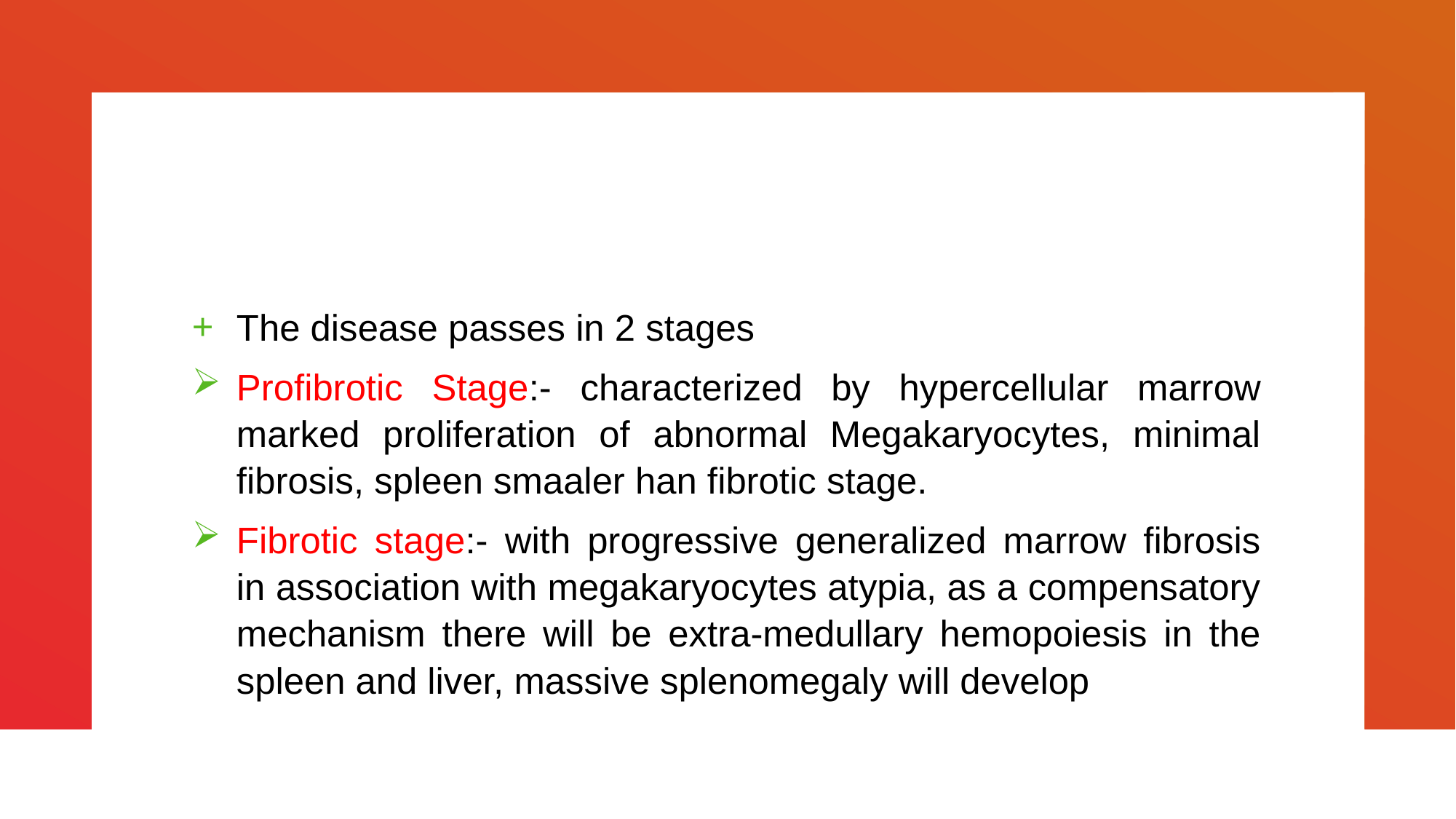

#
The disease passes in 2 stages
Profibrotic Stage:- characterized by hypercellular marrow marked proliferation of abnormal Megakaryocytes, minimal fibrosis, spleen smaaler han fibrotic stage.
Fibrotic stage:- with progressive generalized marrow fibrosis in association with megakaryocytes atypia, as a compensatory mechanism there will be extra-medullary hemopoiesis in the spleen and liver, massive splenomegaly will develop